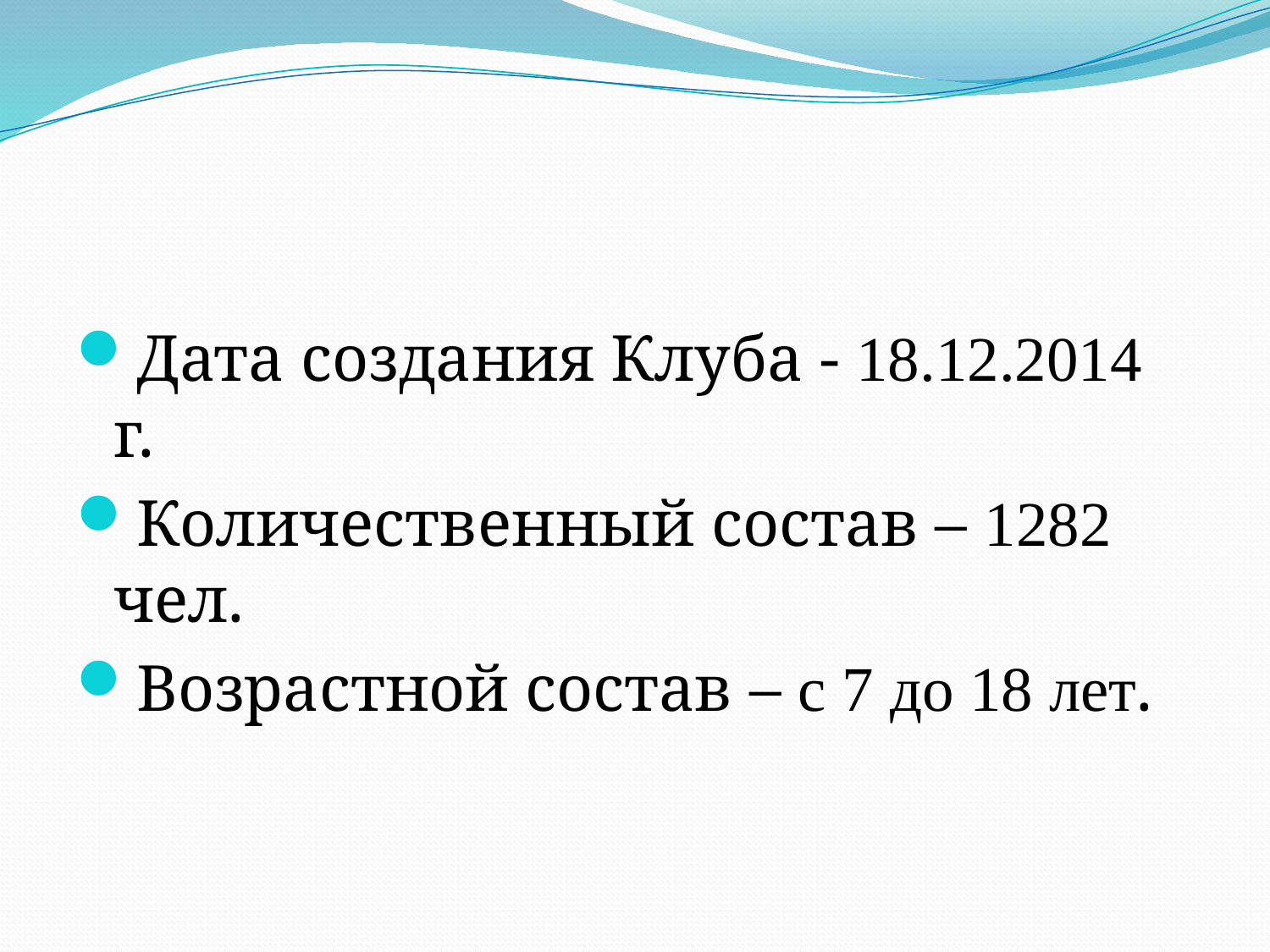

#

Дата создания Клуба - 18.12.2014 г.
Количественный состав – 1282 чел.
Возрастной состав – c 7 до 18 лет.